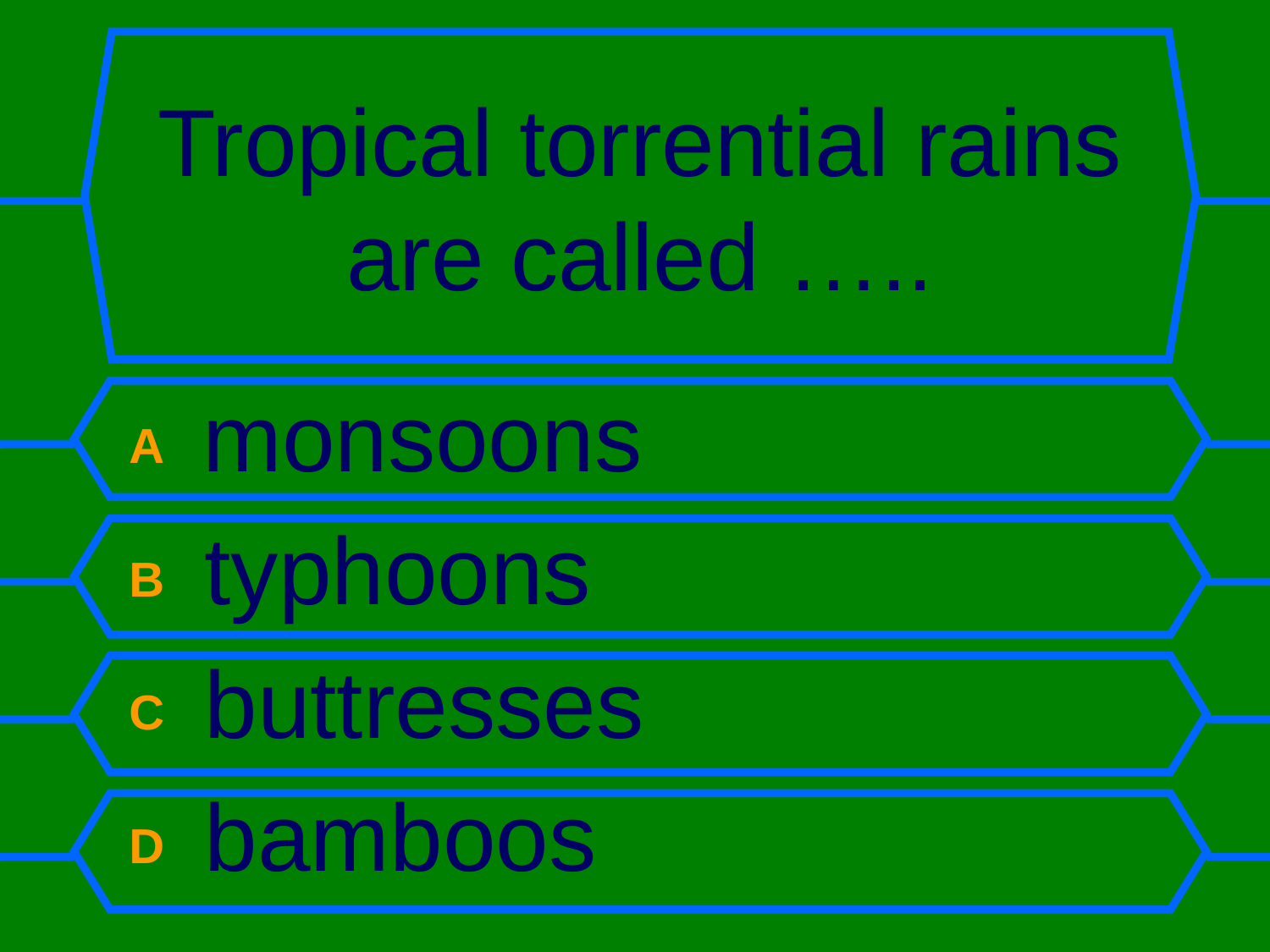

# Tropical torrential rains are called …..

A  monsoons
B  typhoons
C  buttresses
D  bamboos